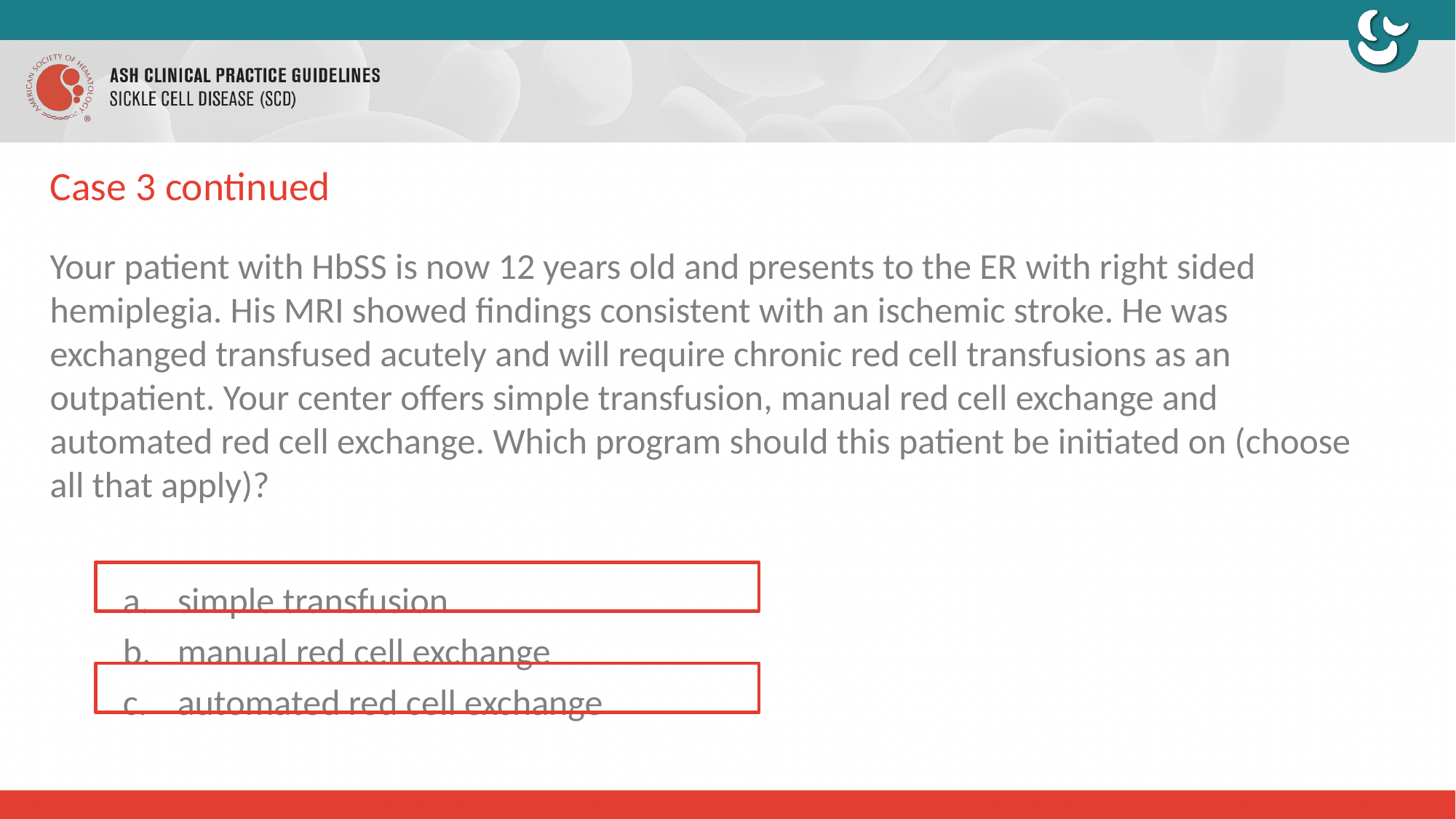

# Case 3 continued
Your patient with HbSS is now 12 years old and presents to the ER with right sided hemiplegia. His MRI showed findings consistent with an ischemic stroke. He was exchanged transfused acutely and will require chronic red cell transfusions as an outpatient. Your center offers simple transfusion, manual red cell exchange and automated red cell exchange. Which program should this patient be initiated on (choose all that apply)?

simple transfusion
manual red cell exchange
automated red cell exchange